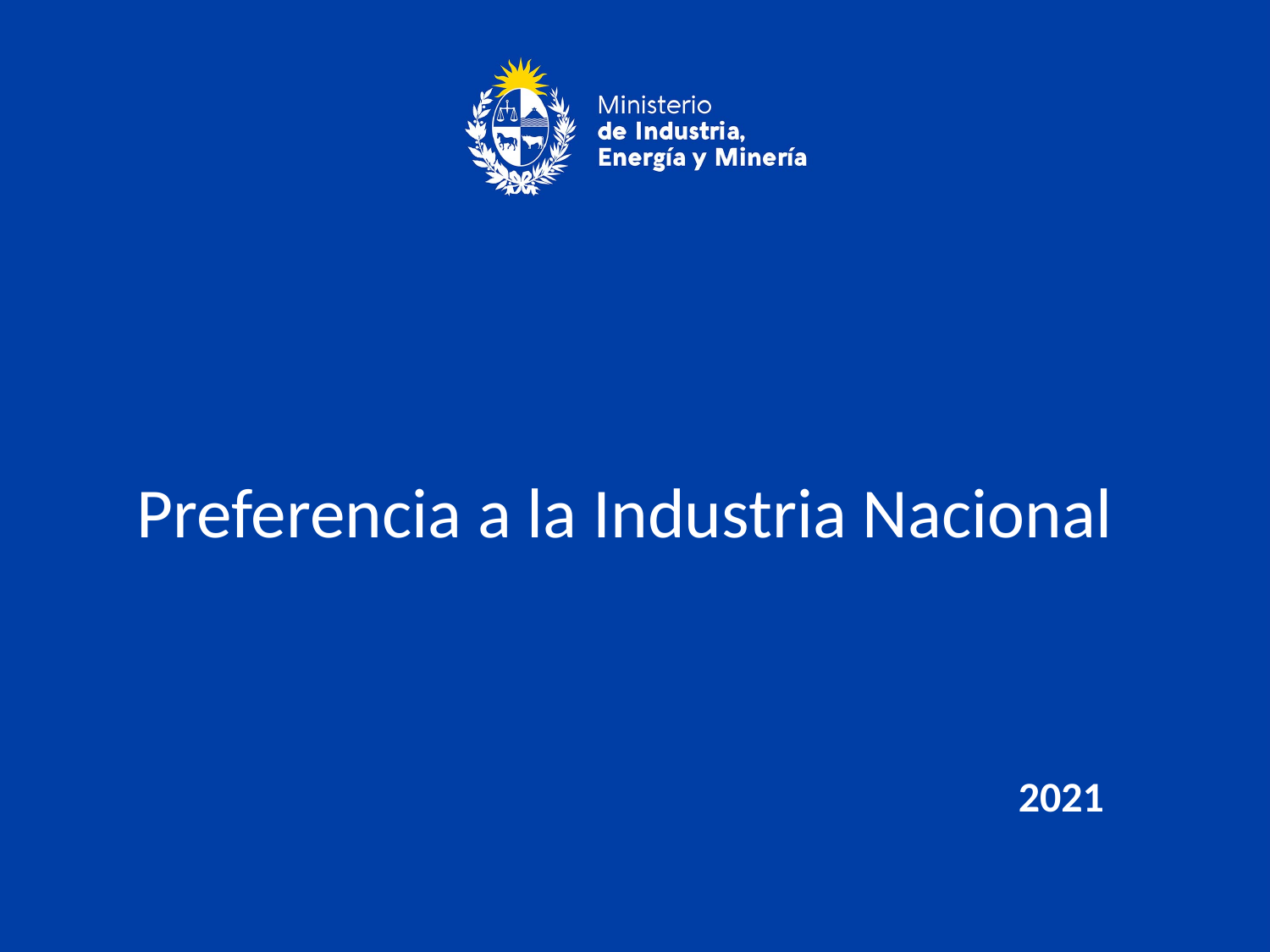

# Preferencia a la Industria Nacional

2021